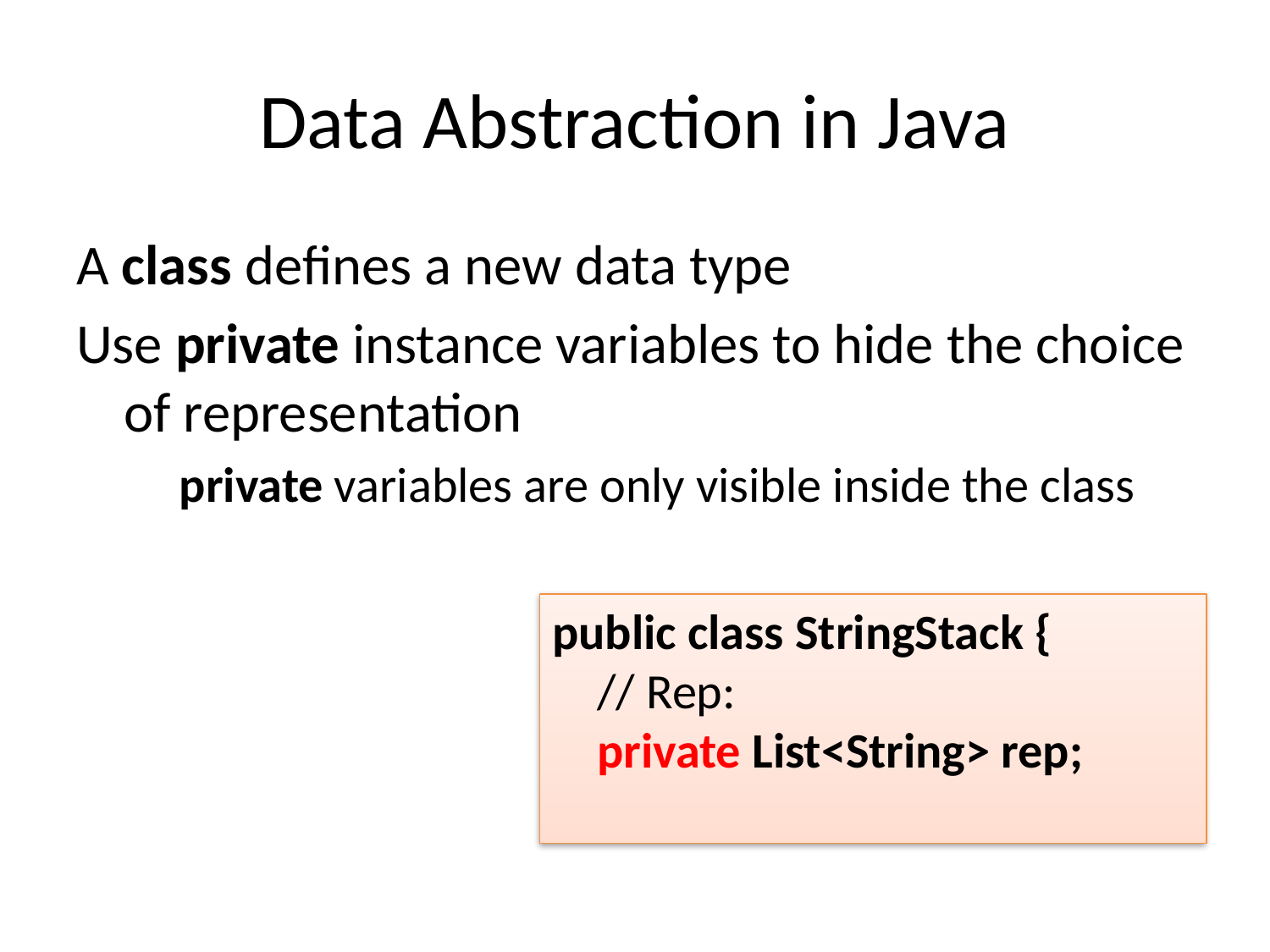

# Data Abstraction in Java
A class defines a new data type
Use private instance variables to hide the choice of representation
	private variables are only visible inside the class
public class StringStack {
    // Rep:
    private List<String> rep;